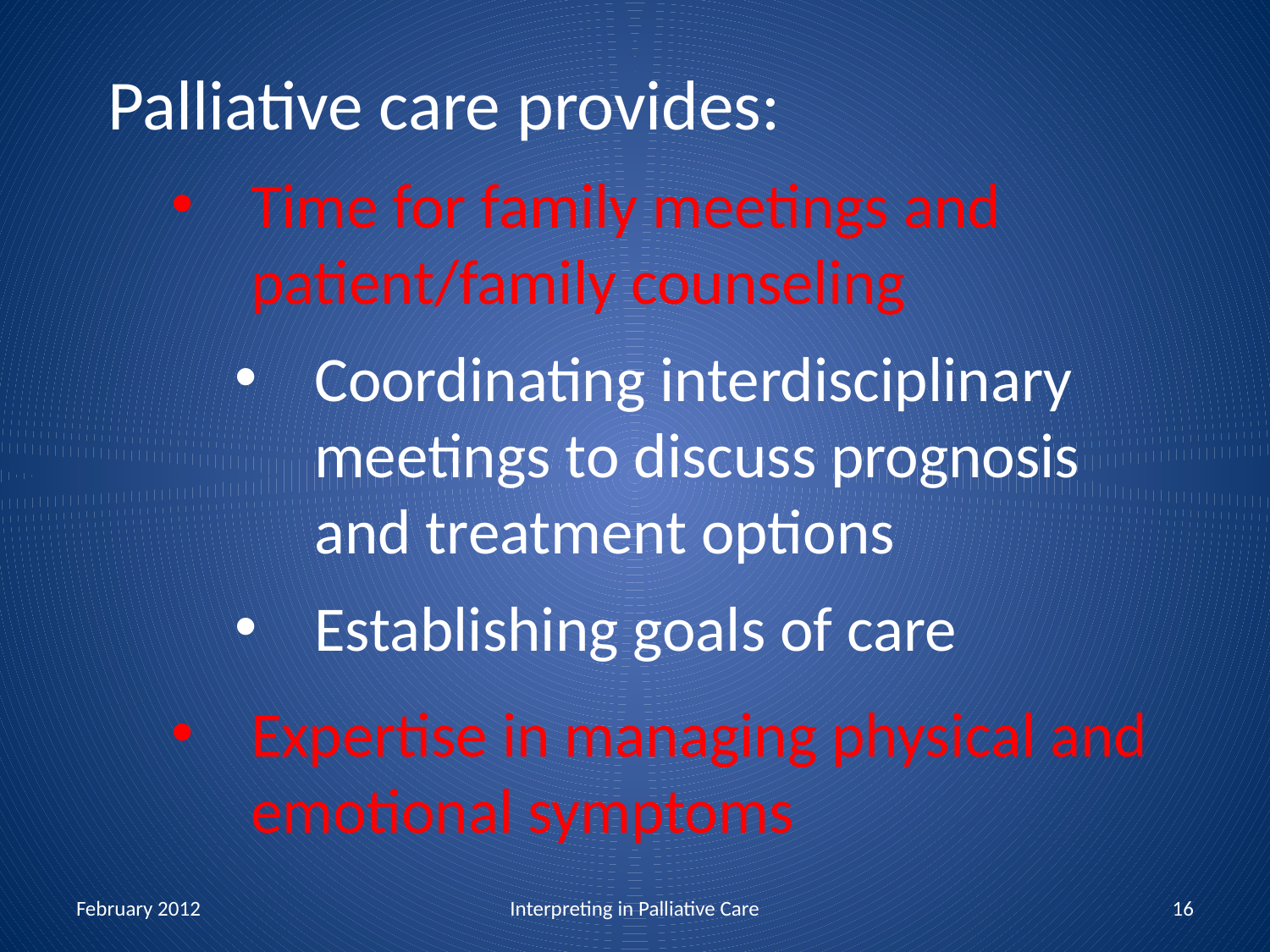

Palliative care provides:
Time for family meetings and patient/family counseling
Coordinating interdisciplinary meetings to discuss prognosis and treatment options
Establishing goals of care
Expertise in managing physical and emotional symptoms

February 2012
Interpreting in Palliative Care
16